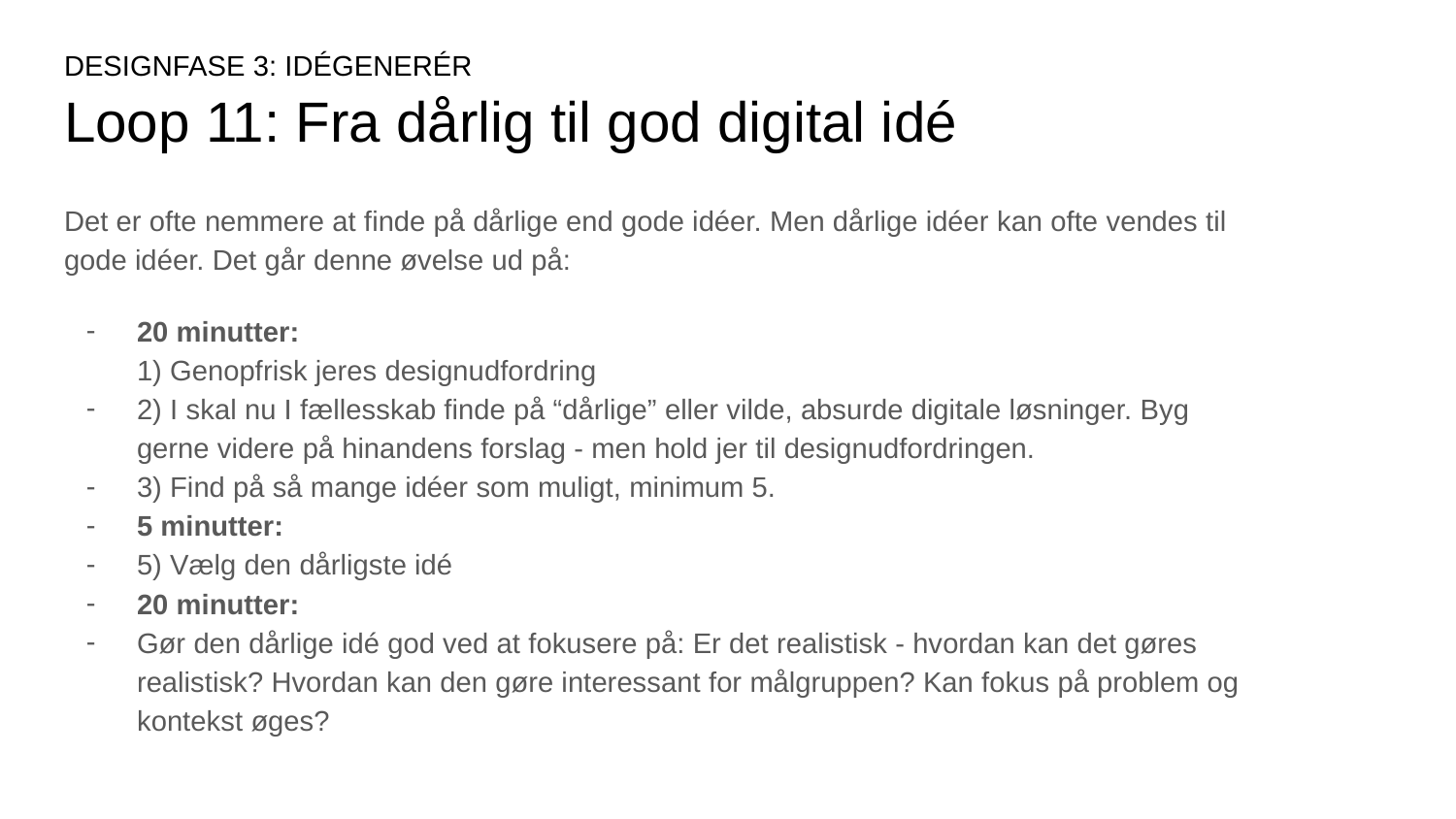

DESIGNFASE 3: IDÉGENERÉR
# Loop 11: Fra dårlig til god digital idé
Det er ofte nemmere at finde på dårlige end gode idéer. Men dårlige idéer kan ofte vendes til gode idéer. Det går denne øvelse ud på:
20 minutter:
1) Genopfrisk jeres designudfordring
2) I skal nu I fællesskab finde på “dårlige” eller vilde, absurde digitale løsninger. Byg gerne videre på hinandens forslag - men hold jer til designudfordringen.
3) Find på så mange idéer som muligt, minimum 5.
5 minutter:
5) Vælg den dårligste idé
20 minutter:
Gør den dårlige idé god ved at fokusere på: Er det realistisk - hvordan kan det gøres realistisk? Hvordan kan den gøre interessant for målgruppen? Kan fokus på problem og kontekst øges?